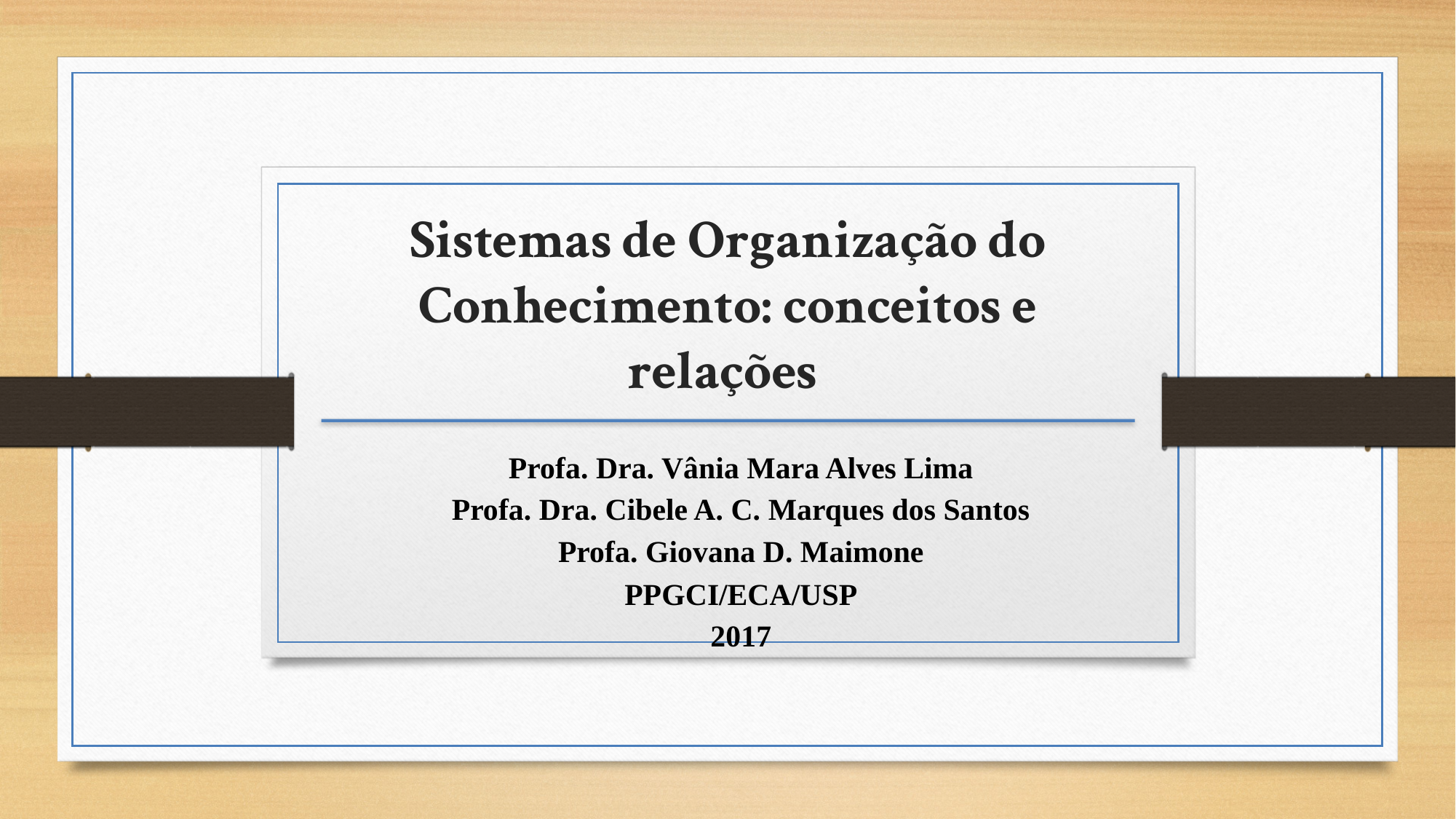

Sistemas de Organização do Conhecimento: conceitos e relações
Profa. Dra. Vânia Mara Alves Lima
Profa. Dra. Cibele A. C. Marques dos Santos
Profa. Giovana D. Maimone
PPGCI/ECA/USP
2017